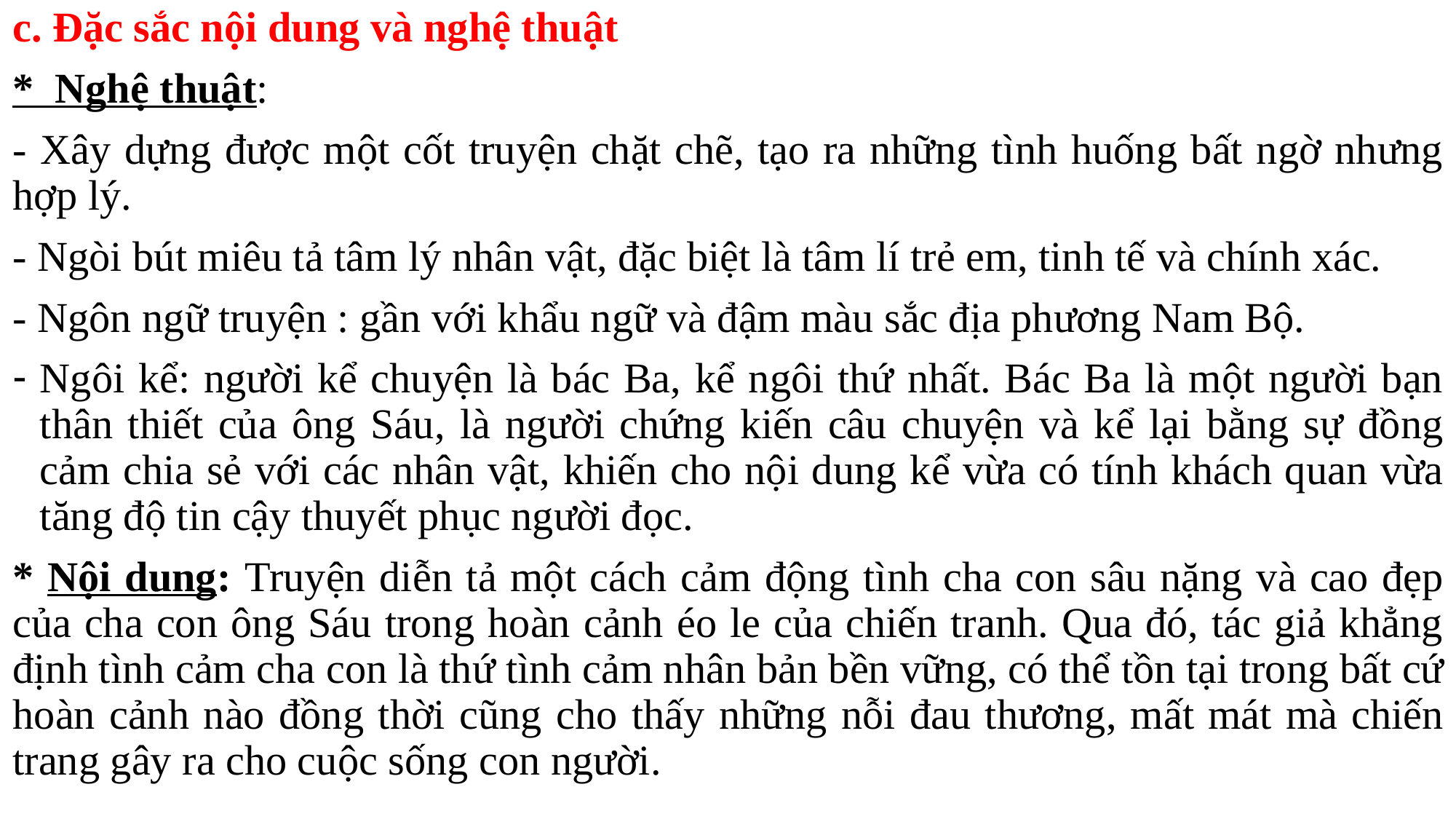

c. Đặc sắc nội dung và nghệ thuật
*  Nghệ thuật:
- Xây dựng được một cốt truyện chặt chẽ, tạo ra những tình huống bất ngờ nhưng hợp lý.
- Ngòi bút miêu tả tâm lý nhân vật, đặc biệt là tâm lí trẻ em, tinh tế và chính xác.
- Ngôn ngữ truyện : gần với khẩu ngữ và đậm màu sắc địa phương Nam Bộ.
Ngôi kể: người kể chuyện là bác Ba, kể ngôi thứ nhất. Bác Ba là một người bạn thân thiết của ông Sáu, là người chứng kiến câu chuyện và kể lại bằng sự đồng cảm chia sẻ với các nhân vật, khiến cho nội dung kể vừa có tính khách quan vừa tăng độ tin cậy thuyết phục người đọc.
* Nội dung: Truyện diễn tả một cách cảm động tình cha con sâu nặng và cao đẹp của cha con ông Sáu trong hoàn cảnh éo le của chiến tranh. Qua đó, tác giả khẳng định tình cảm cha con là thứ tình cảm nhân bản bền vững, có thể tồn tại trong bất cứ hoàn cảnh nào đồng thời cũng cho thấy những nỗi đau thương, mất mát mà chiến trang gây ra cho cuộc sống con người.